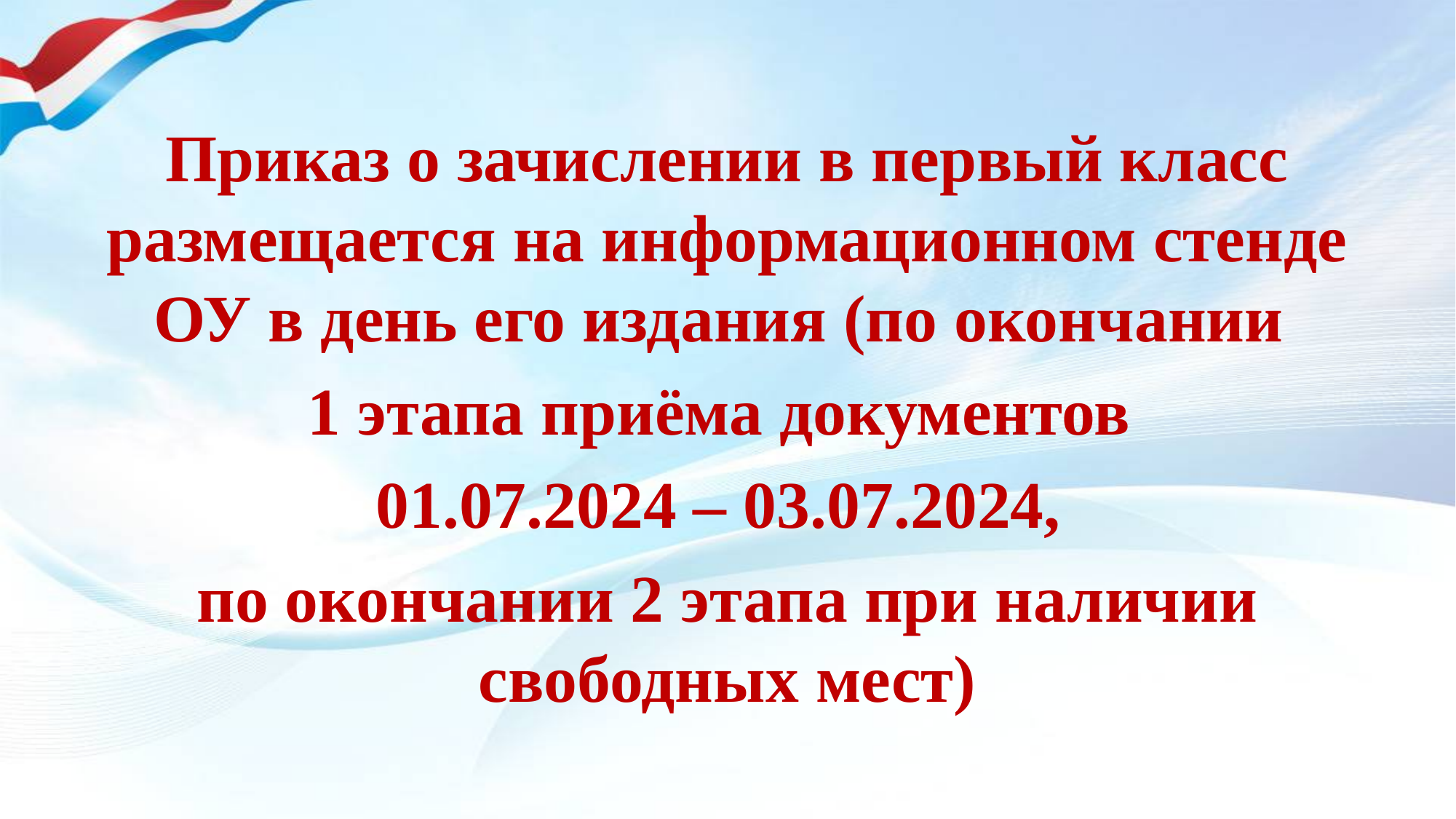

Приказ о зачислении в первый класс размещается на информационном стенде ОУ в день его издания (по окончании
1 этапа приёма документов
01.07.2024 – 03.07.2024,
по окончании 2 этапа при наличии свободных мест)